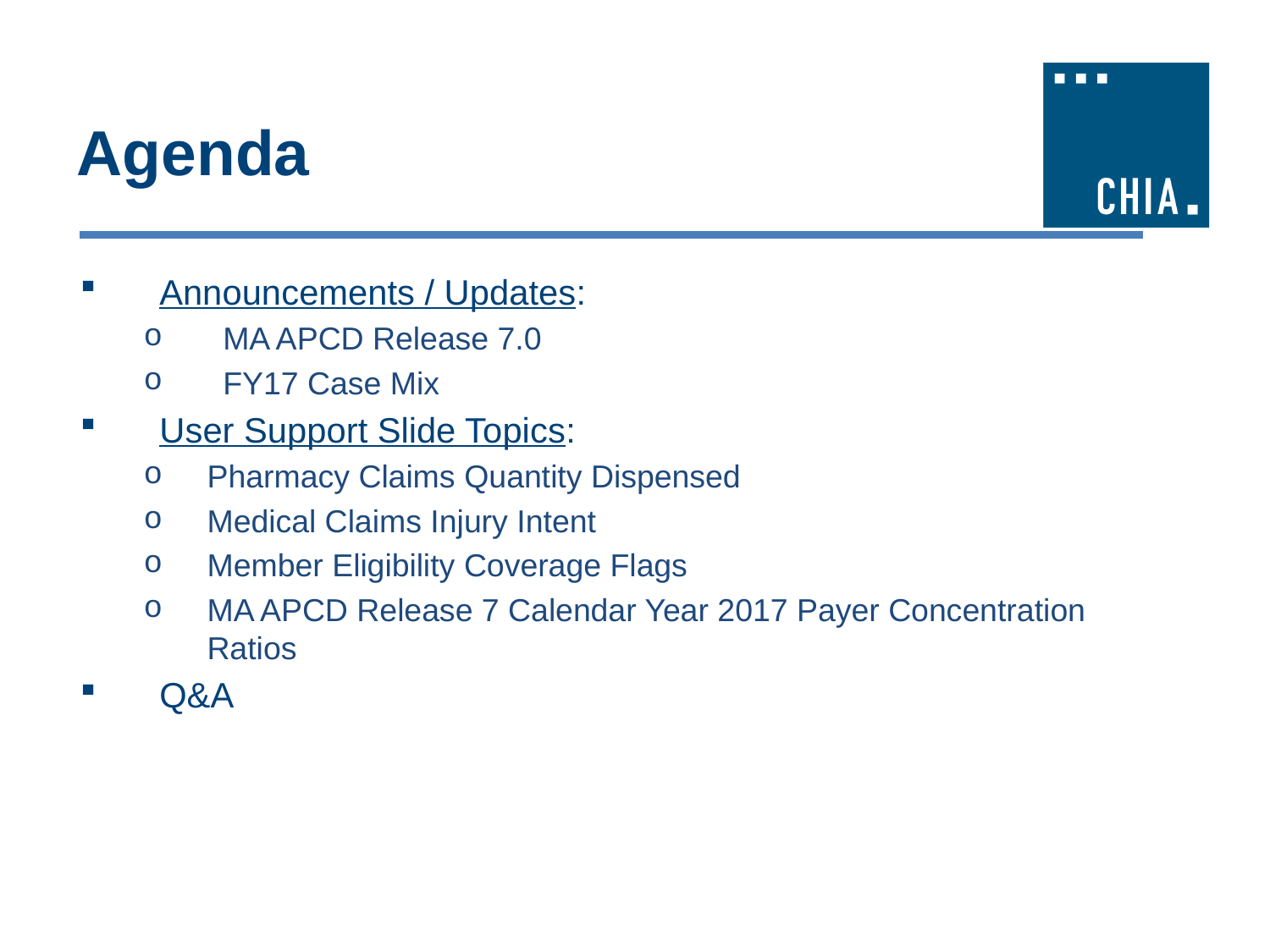

# Agenda
Announcements / Updates:
MA APCD Release 7.0
FY17 Case Mix
User Support Slide Topics:
Pharmacy Claims Quantity Dispensed
Medical Claims Injury Intent
Member Eligibility Coverage Flags
MA APCD Release 7 Calendar Year​ 2017 Payer Concentration Ratios
Q&A